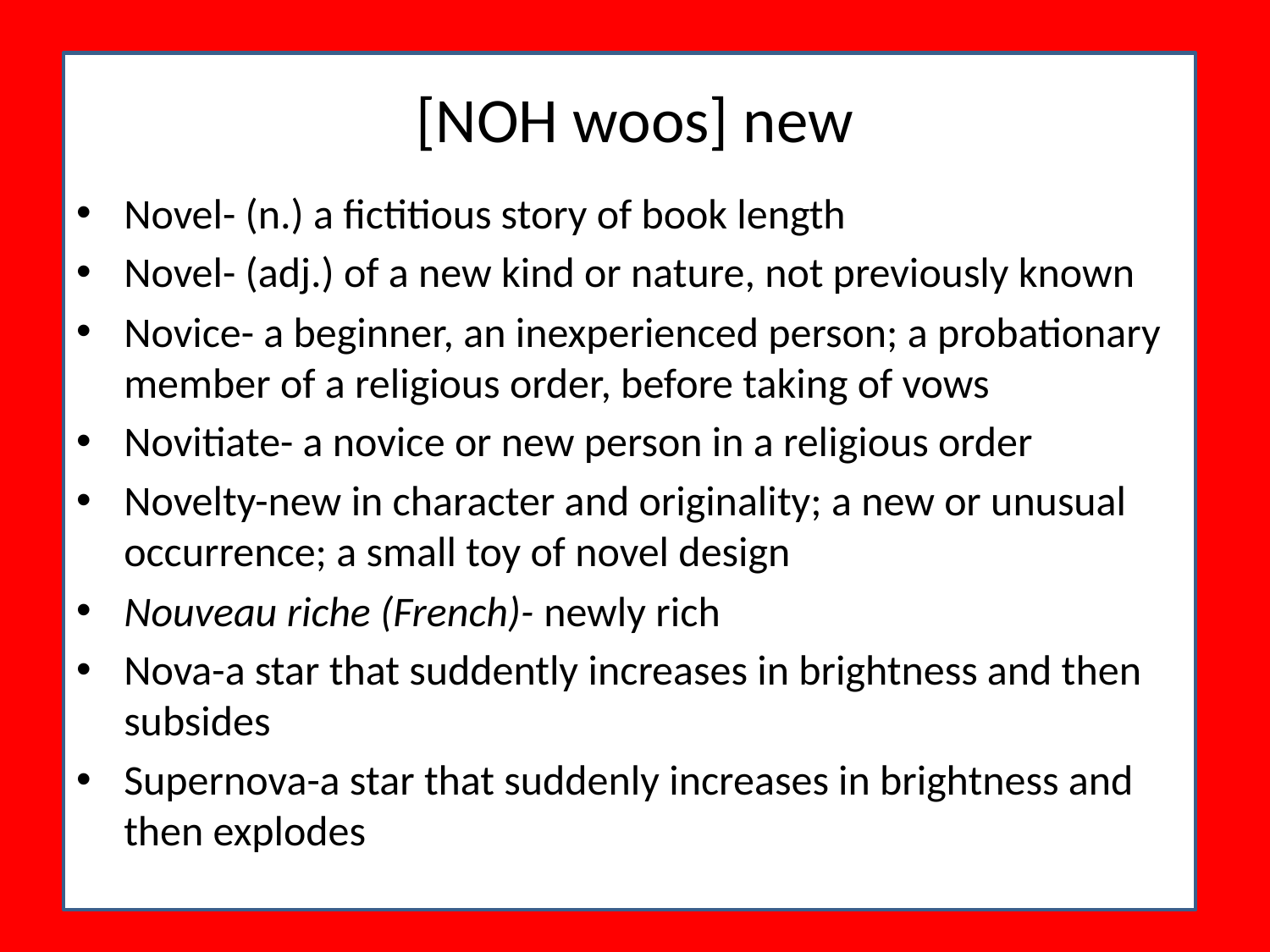

# [NOH woos] new

Novel- (n.) a fictitious story of book length
Novel- (adj.) of a new kind or nature, not previously known
Novice- a beginner, an inexperienced person; a probationary member of a religious order, before taking of vows
Novitiate- a novice or new person in a religious order
Novelty-new in character and originality; a new or unusual occurrence; a small toy of novel design
Nouveau riche (French)- newly rich
Nova-a star that suddently increases in brightness and then subsides
Supernova-a star that suddenly increases in brightness and then explodes